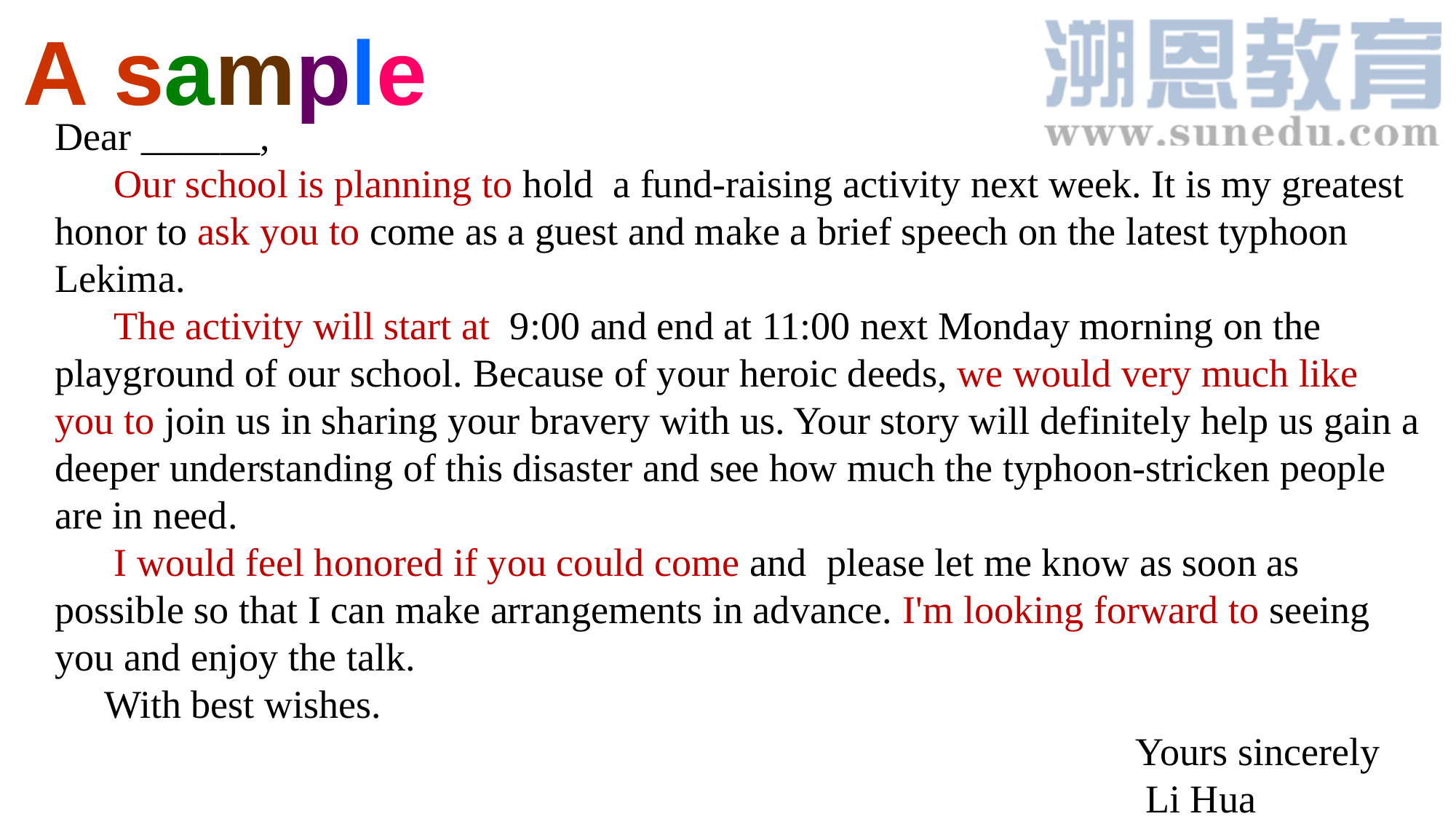

A sample
Dear ______,
      Our school is planning to hold  a fund-raising activity next week. It is my greatest honor to ask you to come as a guest and make a brief speech on the latest typhoon Lekima.
      The activity will start at  9:00 and end at 11:00 next Monday morning on the playground of our school. Because of your heroic deeds, we would very much like you to join us in sharing your bravery with us. Your story will definitely help us gain a deeper understanding of this disaster and see how much the typhoon-stricken people are in need.
      I would feel honored if you could come and  please let me know as soon as possible so that I can make arrangements in advance. I'm looking forward to seeing you and enjoy the talk.
     With best wishes.
                                                                                                              Yours sincerely
                                                                                                               Li Hua